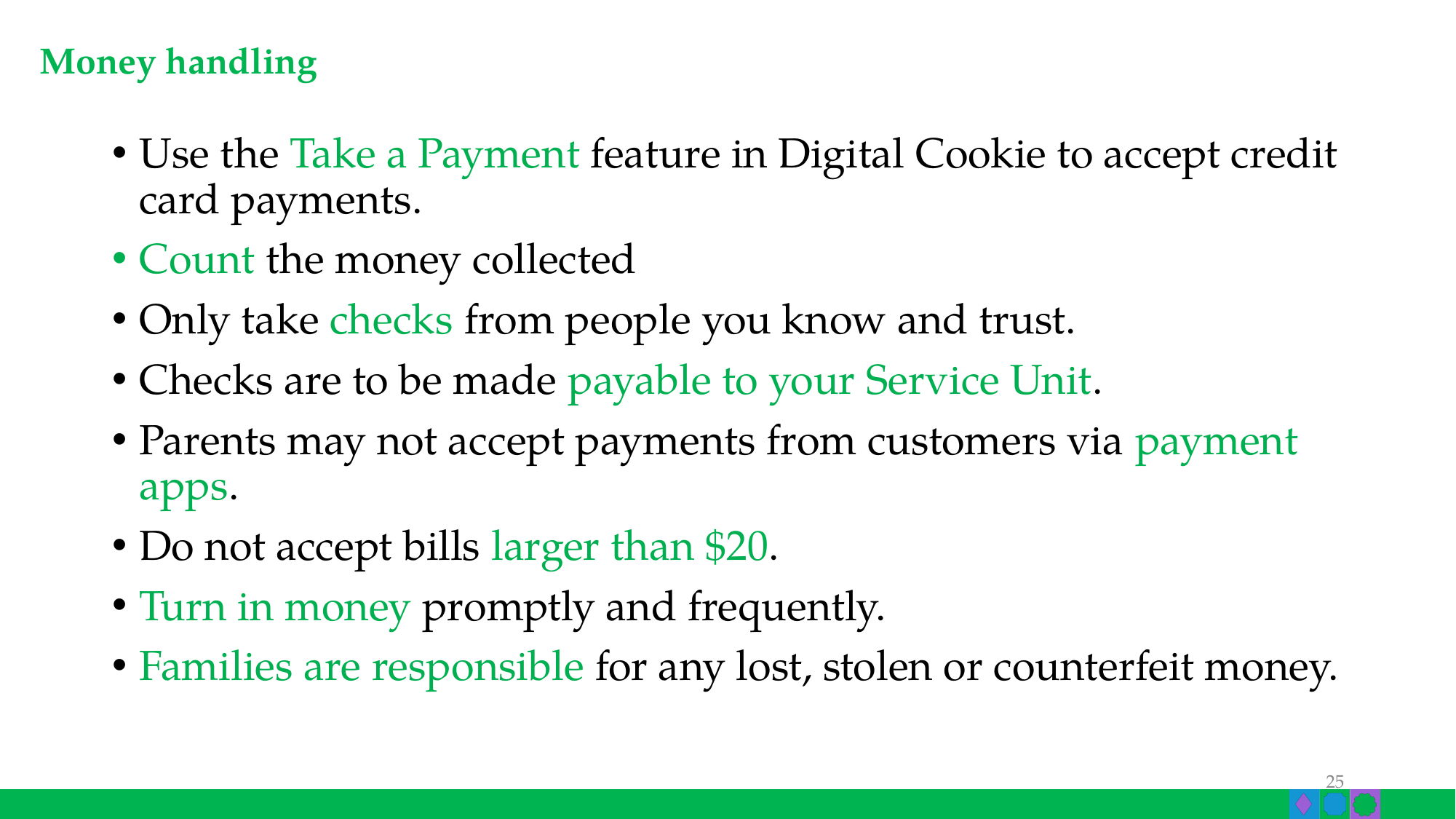

# Money handling
Use the Take a Payment feature in Digital Cookie to accept credit card payments.
Count the money collected
Only take checks from people you know and trust.
Checks are to be made payable to your Service Unit.
Parents may not accept payments from customers via payment apps.
Do not accept bills larger than $20.
Turn in money promptly and frequently.
Families are responsible for any lost, stolen or counterfeit money.

25